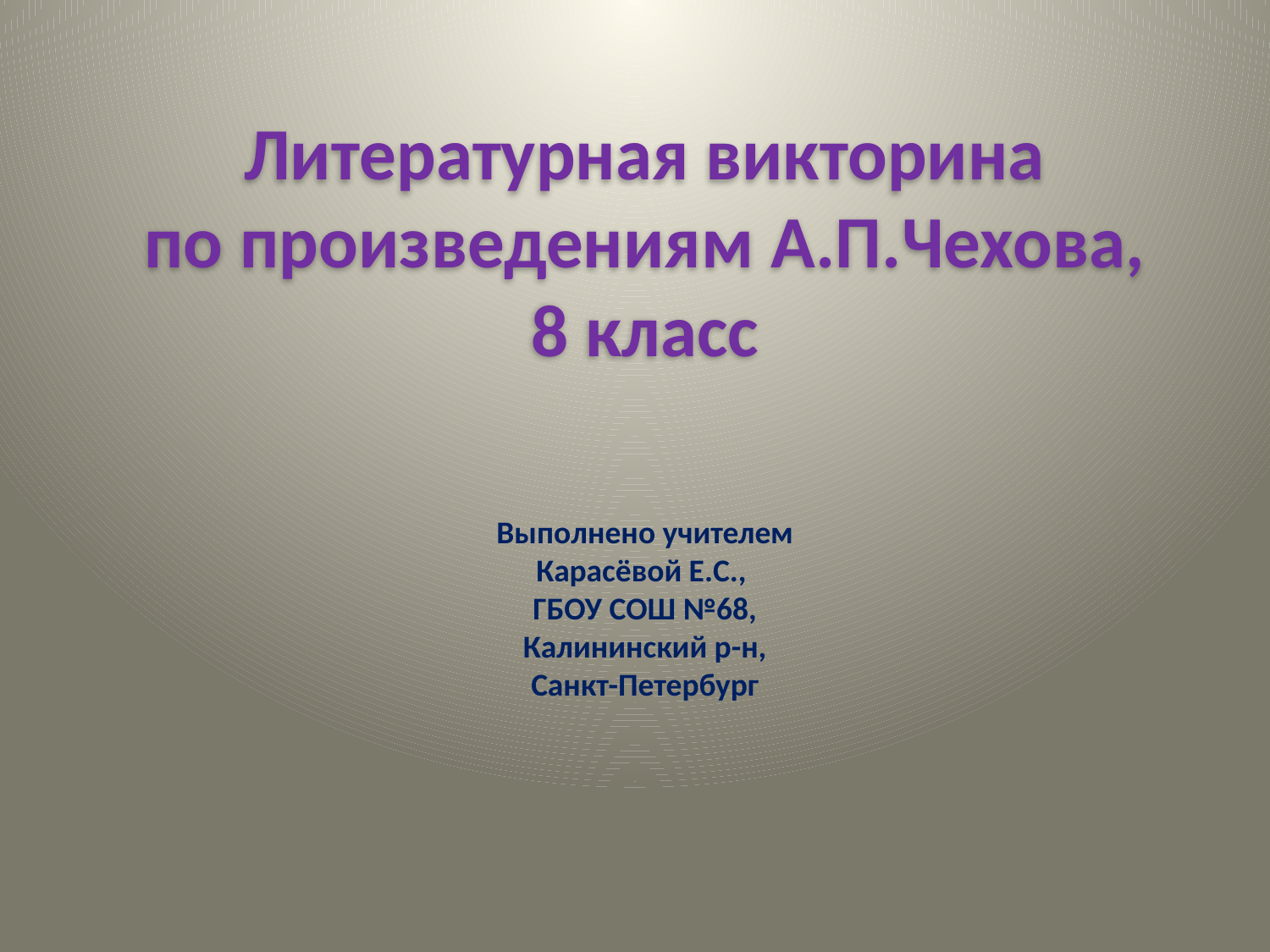

# Литературная викторина по произведениям А.П.Чехова, 8 класс
Выполнено учителем
Карасёвой Е.С.,
ГБОУ СОШ №68,
Калининский р-н,
Санкт-Петербург